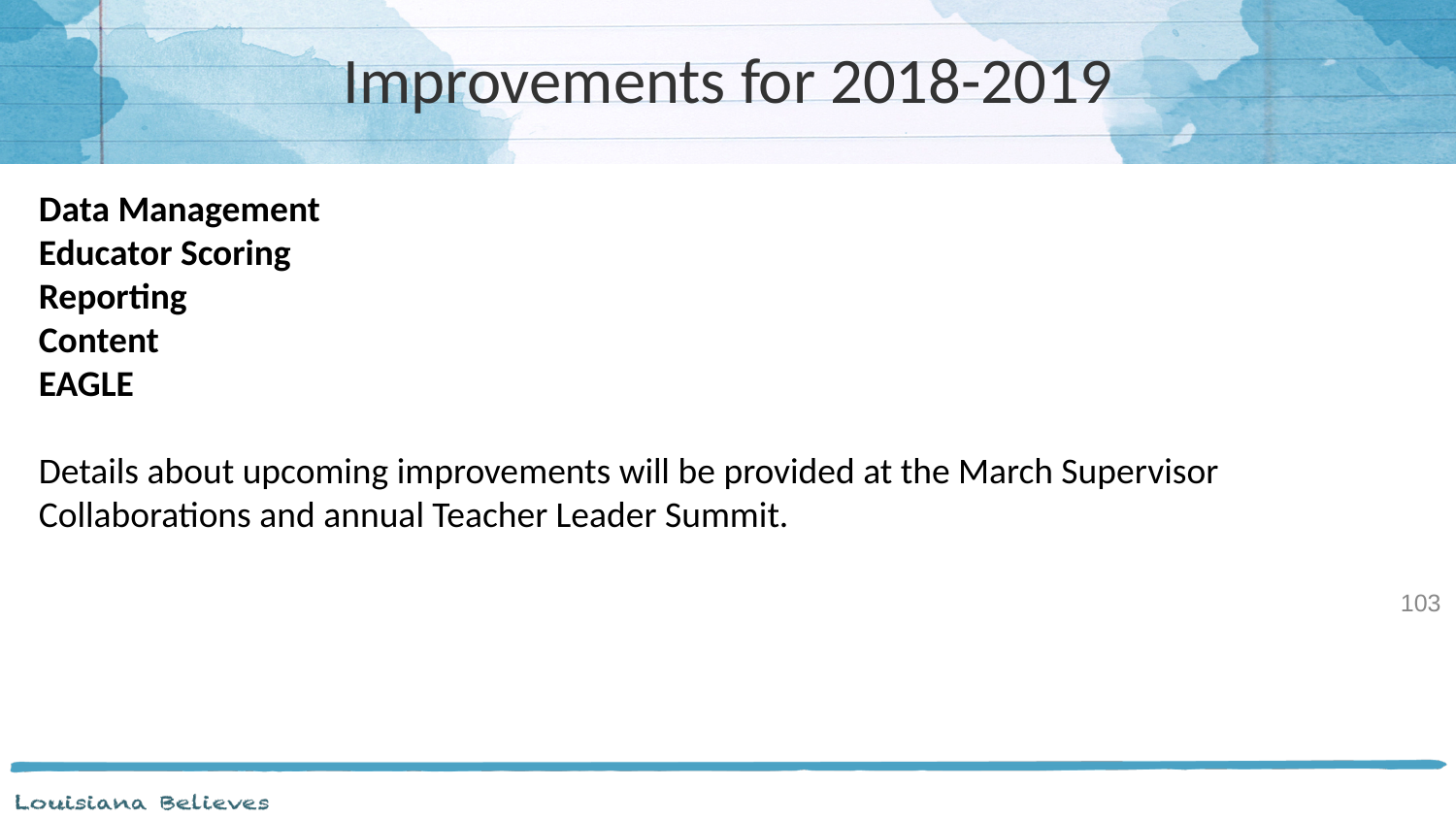

# Improvements for 2018-2019
Data Management
Educator Scoring
Reporting
Content
EAGLE

Details about upcoming improvements will be provided at the March Supervisor Collaborations and annual Teacher Leader Summit.

103